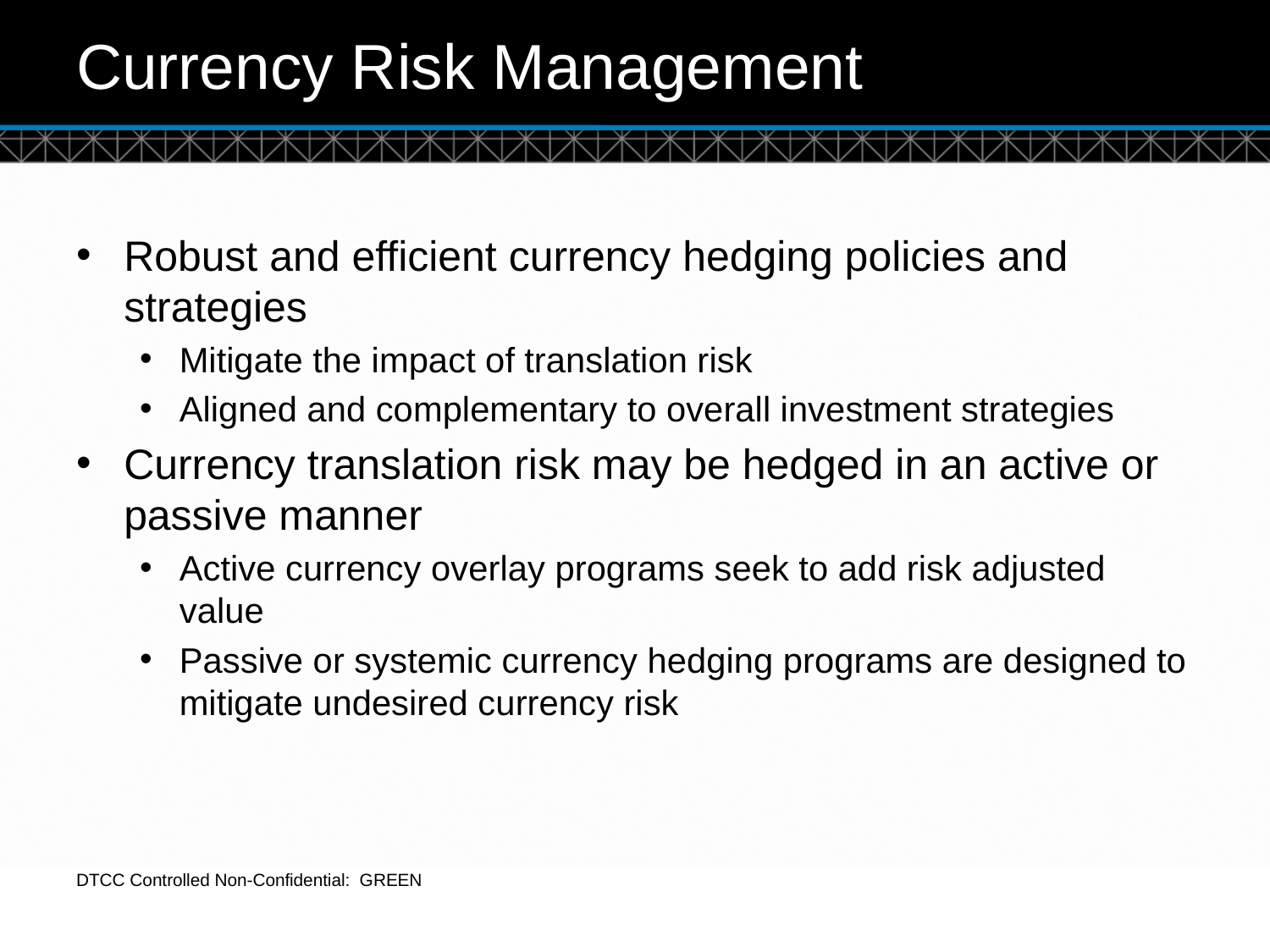

# Currency Risk Management
Robust and efficient currency hedging policies and strategies
Mitigate the impact of translation risk
Aligned and complementary to overall investment strategies
Currency translation risk may be hedged in an active or passive manner
Active currency overlay programs seek to add risk adjusted value
Passive or systemic currency hedging programs are designed to mitigate undesired currency risk

DTCC Controlled Non-Confidential:  GREEN

12